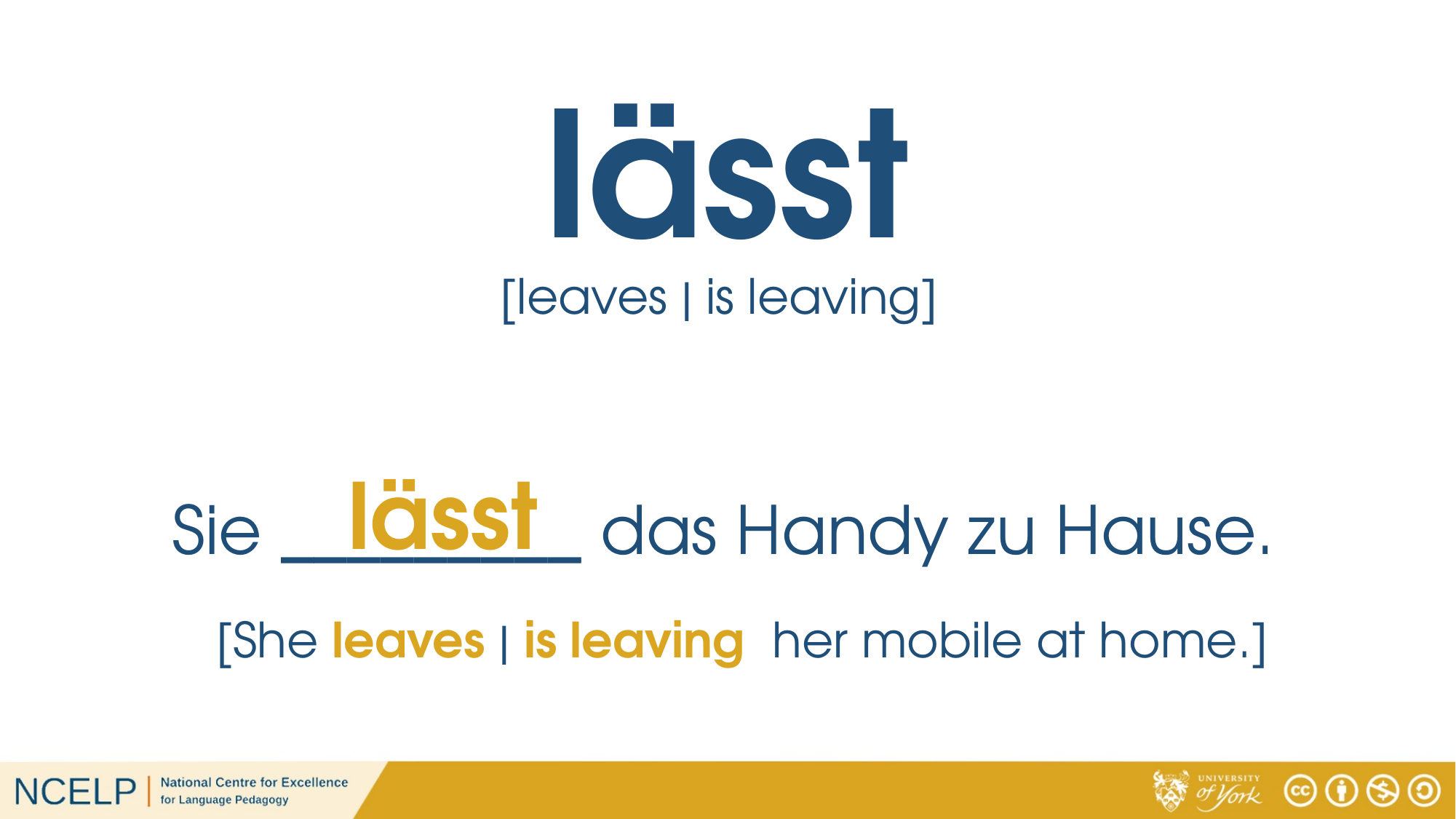

# lässt
[leaves | is leaving]
lässt
Sie _________ das Handy zu Hause.
[She leaves | is leaving  her mobile at home.]